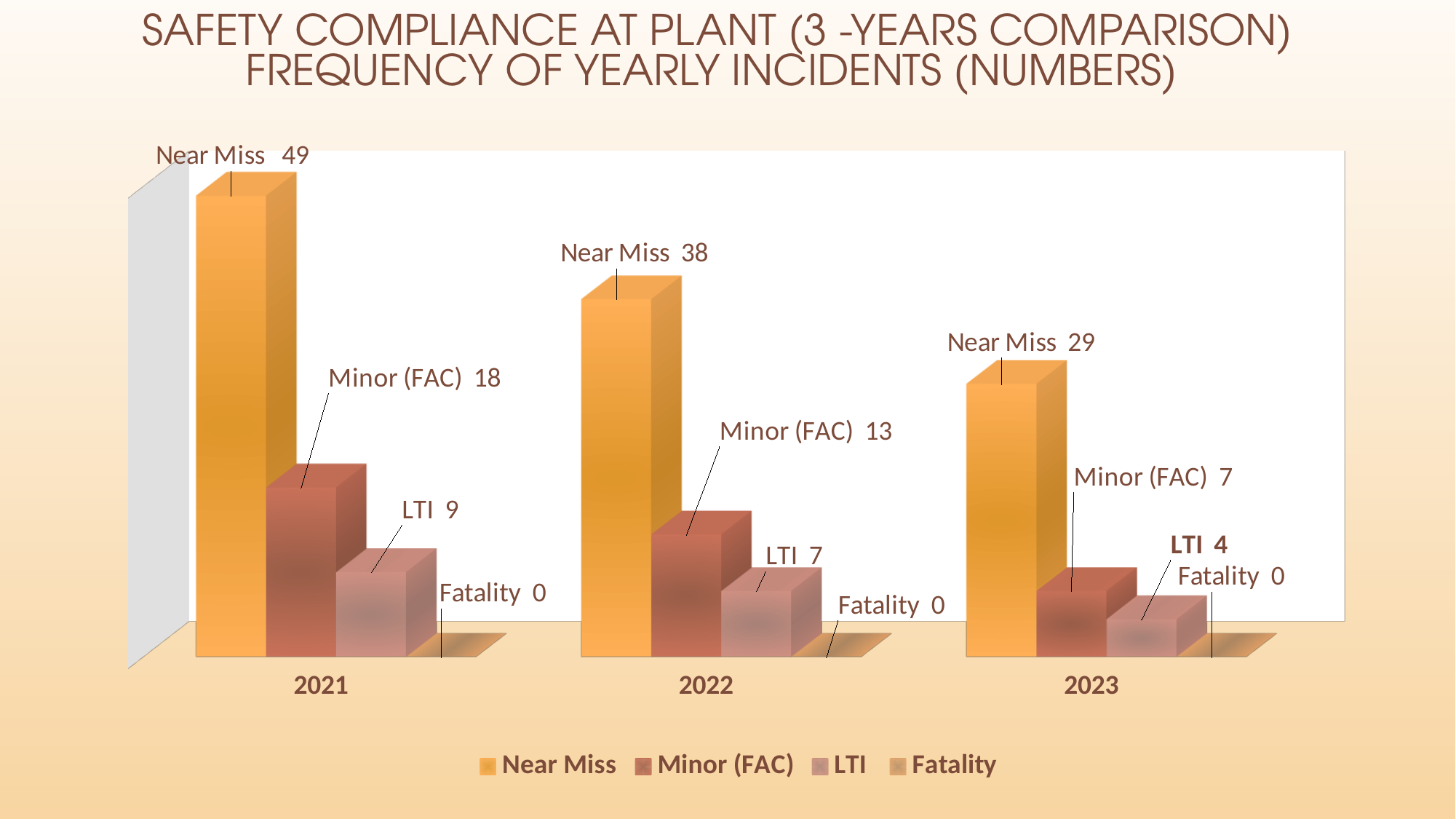

# safety compliance at plant (3 -Years comparison) Frequency of Yearly incidents (Numbers)

[unsupported chart]